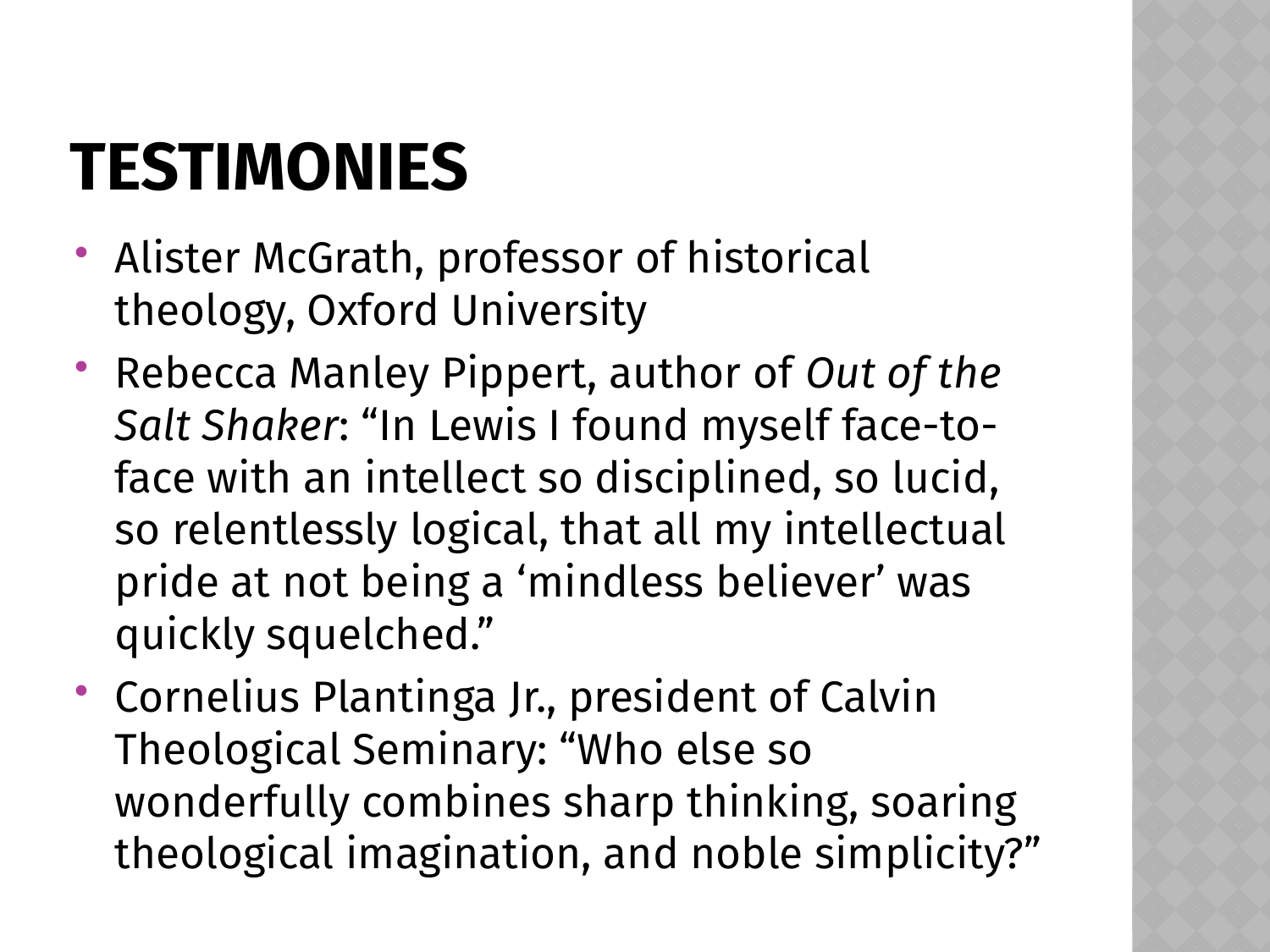

# Testimonies
Alister McGrath, professor of historical theology, Oxford University
Rebecca Manley Pippert, author of Out of the Salt Shaker: “In Lewis I found myself face-to-face with an intellect so disciplined, so lucid, so relentlessly logical, that all my intellectual pride at not being a ‘mindless believer’ was quickly squelched.”
Cornelius Plantinga Jr., president of Calvin Theological Seminary: “Who else so wonderfully combines sharp thinking, soaring theological imagination, and noble simplicity?”